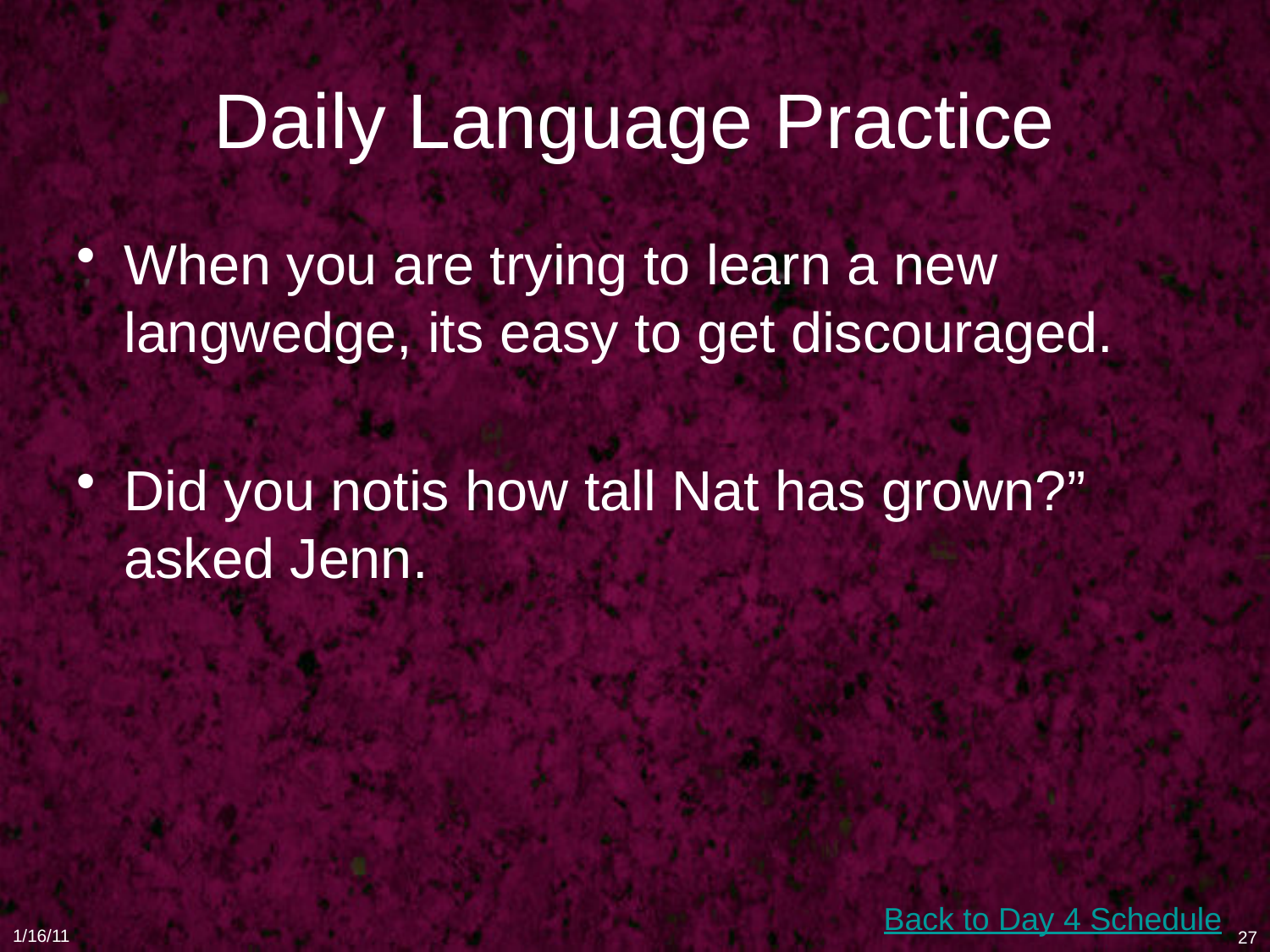

# Daily Language Practice
When you are trying to learn a new langwedge, its easy to get discouraged.

Did you notis how tall Nat has grown?” asked Jenn.
Back to Day 4 Schedule
1/16/11
27